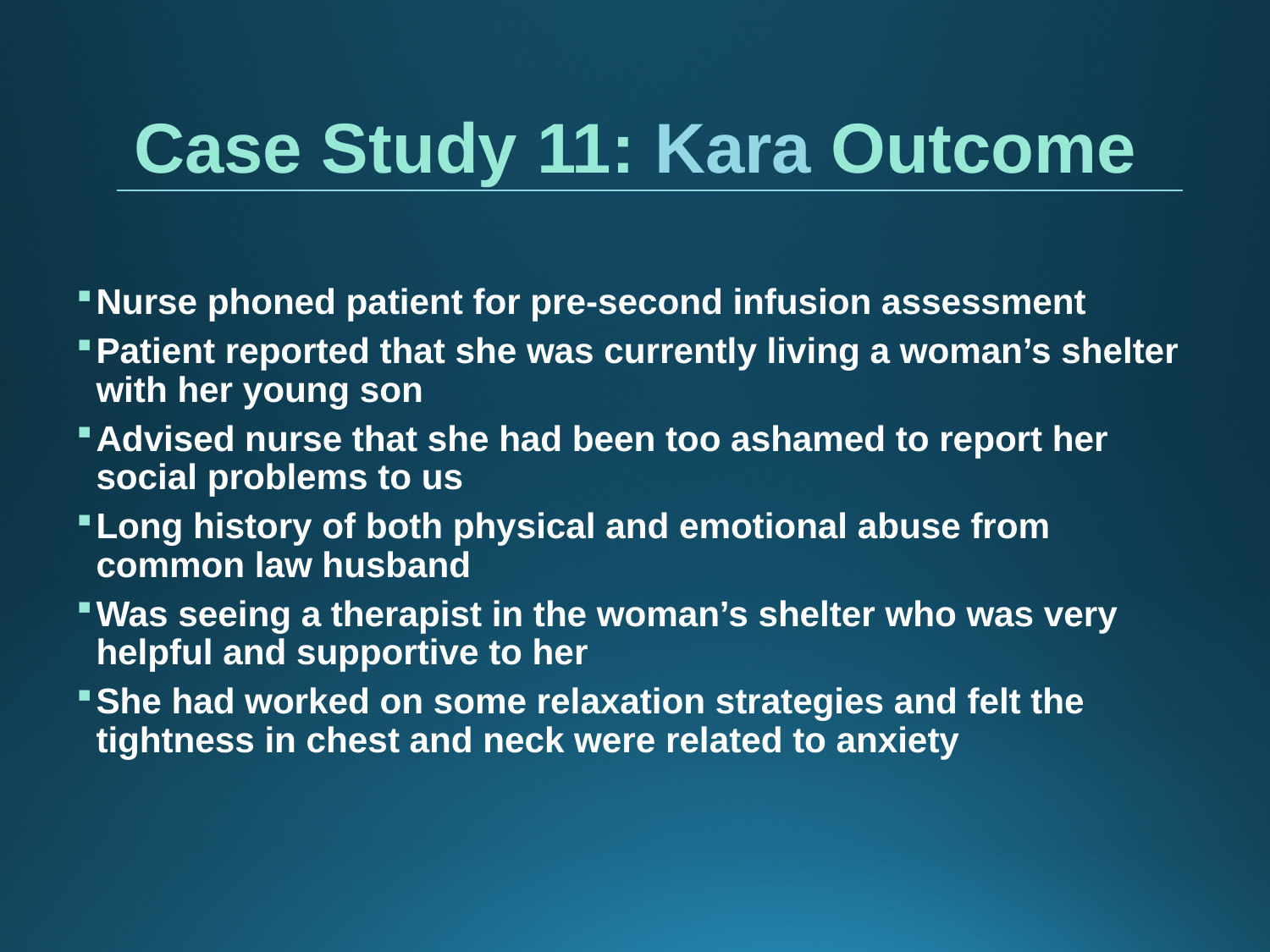

# Case Study 11: Kara Outcome

Nurse phoned patient for pre-second infusion assessment
Patient reported that she was currently living a woman’s shelter with her young son
Advised nurse that she had been too ashamed to report her social problems to us
Long history of both physical and emotional abuse from common law husband
Was seeing a therapist in the woman’s shelter who was very helpful and supportive to her
She had worked on some relaxation strategies and felt the tightness in chest and neck were related to anxiety